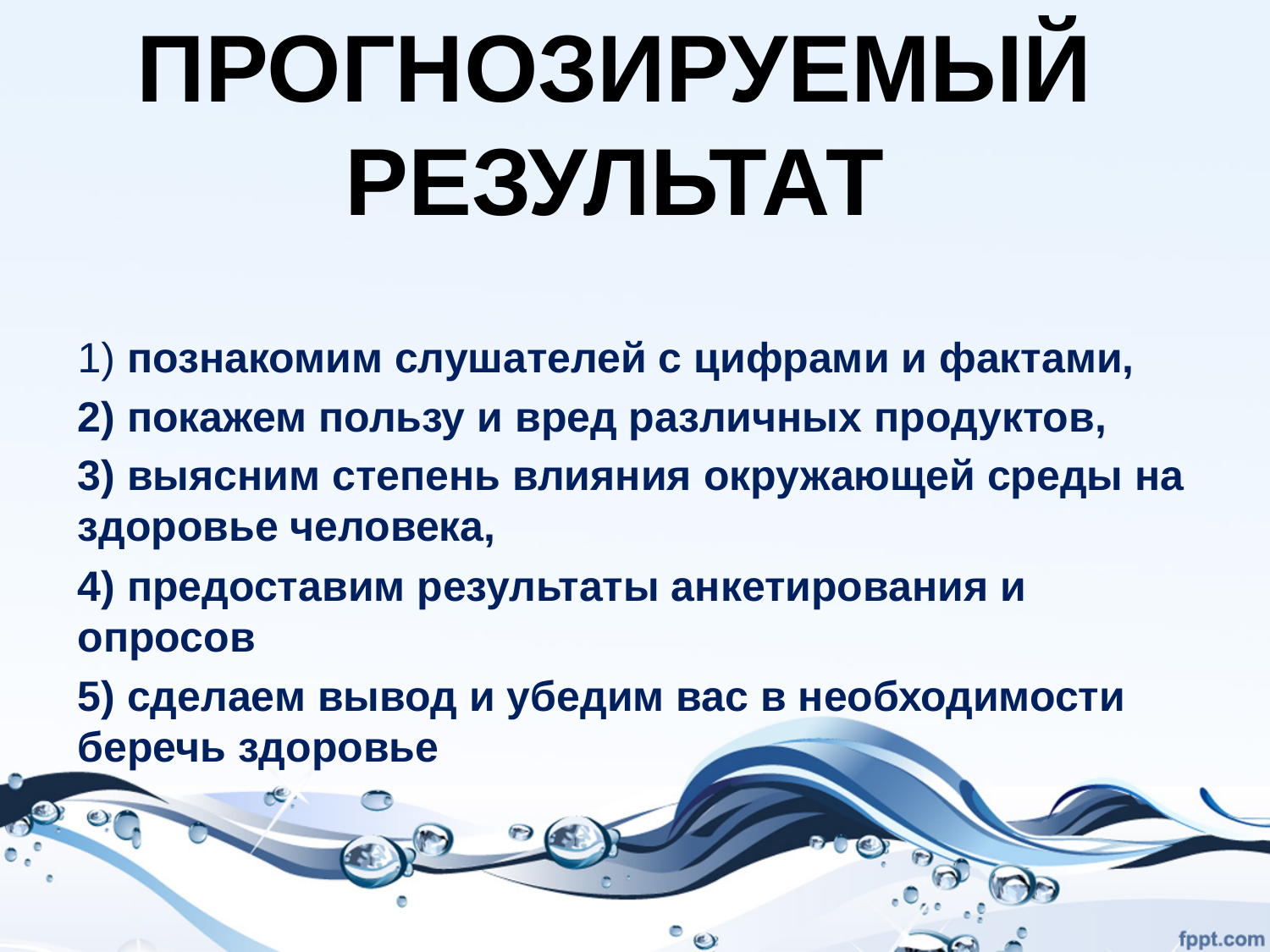

Прогнозируемый Результат
1) познакомим слушателей с цифрами и фактами,
2) покажем пользу и вред различных продуктов,
3) выясним степень влияния окружающей среды на здоровье человека,
4) предоставим результаты анкетирования и опросов
5) сделаем вывод и убедим вас в необходимости беречь здоровье